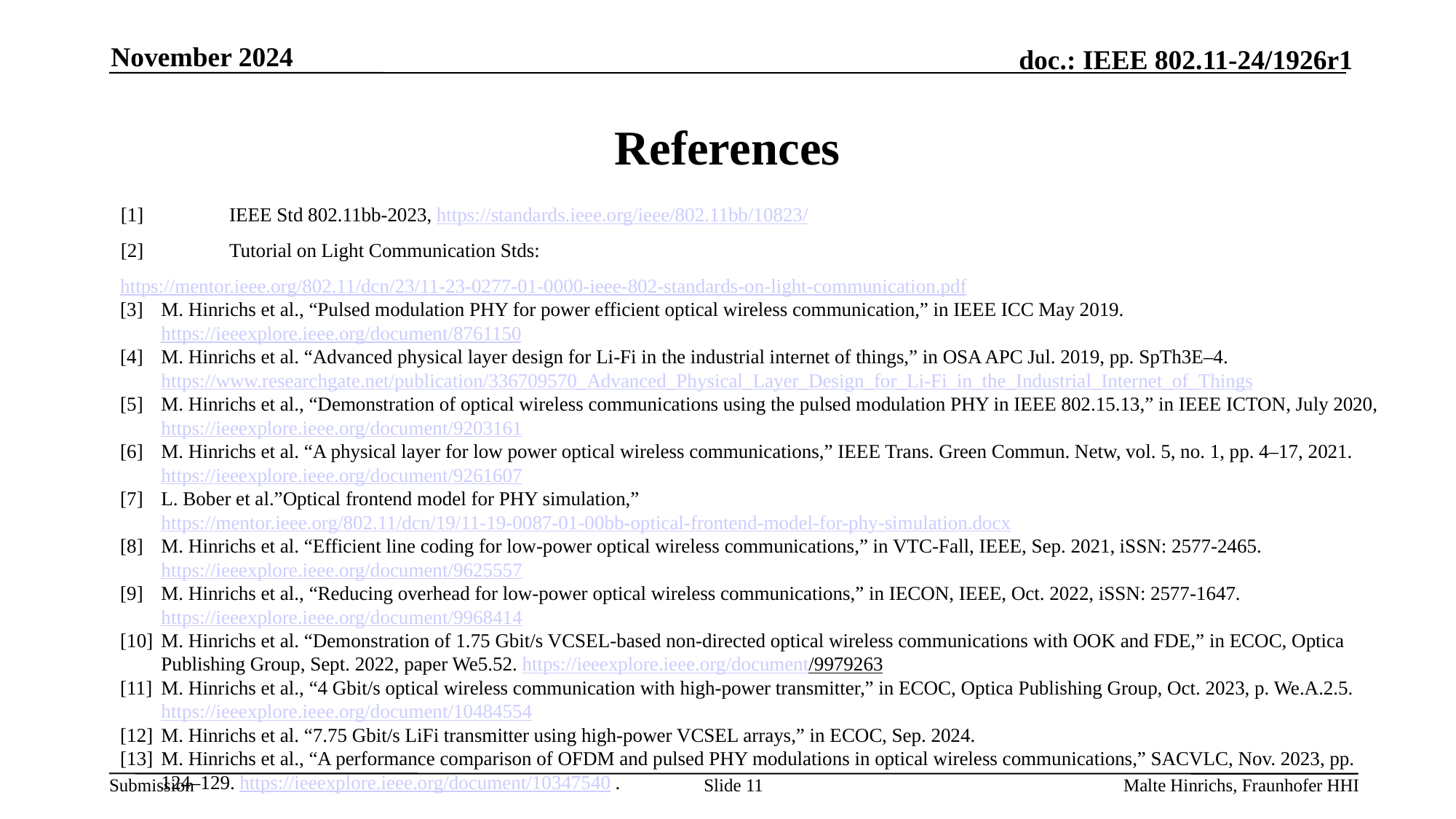

November 2024
# References
[1]	IEEE Std 802.11bb-2023, https://standards.ieee.org/ieee/802.11bb/10823/
[2]	Tutorial on Light Communication Stds: https://mentor.ieee.org/802.11/dcn/23/11-23-0277-01-0000-ieee-802-standards-on-light-communication.pdf
[3]	M. Hinrichs et al., “Pulsed modulation PHY for power efficient optical wireless communication,” in IEEE ICC May 2019. https://ieeexplore.ieee.org/document/8761150
[4]	M. Hinrichs et al. “Advanced physical layer design for Li-Fi in the industrial internet of things,” in OSA APC Jul. 2019, pp. SpTh3E–4. https://www.researchgate.net/publication/336709570_Advanced_Physical_Layer_Design_for_Li-Fi_in_the_Industrial_Internet_of_Things
[5]	M. Hinrichs et al., “Demonstration of optical wireless communications using the pulsed modulation PHY in IEEE 802.15.13,” in IEEE ICTON, July 2020, https://ieeexplore.ieee.org/document/9203161
[6] 	M. Hinrichs et al. “A physical layer for low power optical wireless communications,” IEEE Trans. Green Commun. Netw, vol. 5, no. 1, pp. 4–17, 2021. https://ieeexplore.ieee.org/document/9261607
[7]	L. Bober et al.”Optical frontend model for PHY simulation,” https://mentor.ieee.org/802.11/dcn/19/11-19-0087-01-00bb-optical-frontend-model-for-phy-simulation.docx
[8] 	M. Hinrichs et al. “Efficient line coding for low-power optical wireless communications,” in VTC-Fall, IEEE, Sep. 2021, iSSN: 2577-2465. https://ieeexplore.ieee.org/document/9625557
[9] 	M. Hinrichs et al., “Reducing overhead for low-power optical wireless communications,” in IECON, IEEE, Oct. 2022, iSSN: 2577-1647. https://ieeexplore.ieee.org/document/9968414
[10] 	M. Hinrichs et al. “Demonstration of 1.75 Gbit/s VCSEL-based non-directed optical wireless communications with OOK and FDE,” in ECOC, Optica Publishing Group, Sept. 2022, paper We5.52. https://ieeexplore.ieee.org/document/9979263
[11] 	M. Hinrichs et al., “4 Gbit/s optical wireless communication with high-power transmitter,” in ECOC, Optica Publishing Group, Oct. 2023, p. We.A.2.5. https://ieeexplore.ieee.org/document/10484554
[12] 	M. Hinrichs et al. “7.75 Gbit/s LiFi transmitter using high-power VCSEL arrays,” in ECOC, Sep. 2024.
[13] 	M. Hinrichs et al., “A performance comparison of OFDM and pulsed PHY modulations in optical wireless communications,” SACVLC, Nov. 2023, pp. 124–129. https://ieeexplore.ieee.org/document/10347540 .

Slide 11
Malte Hinrichs, Fraunhofer HHI